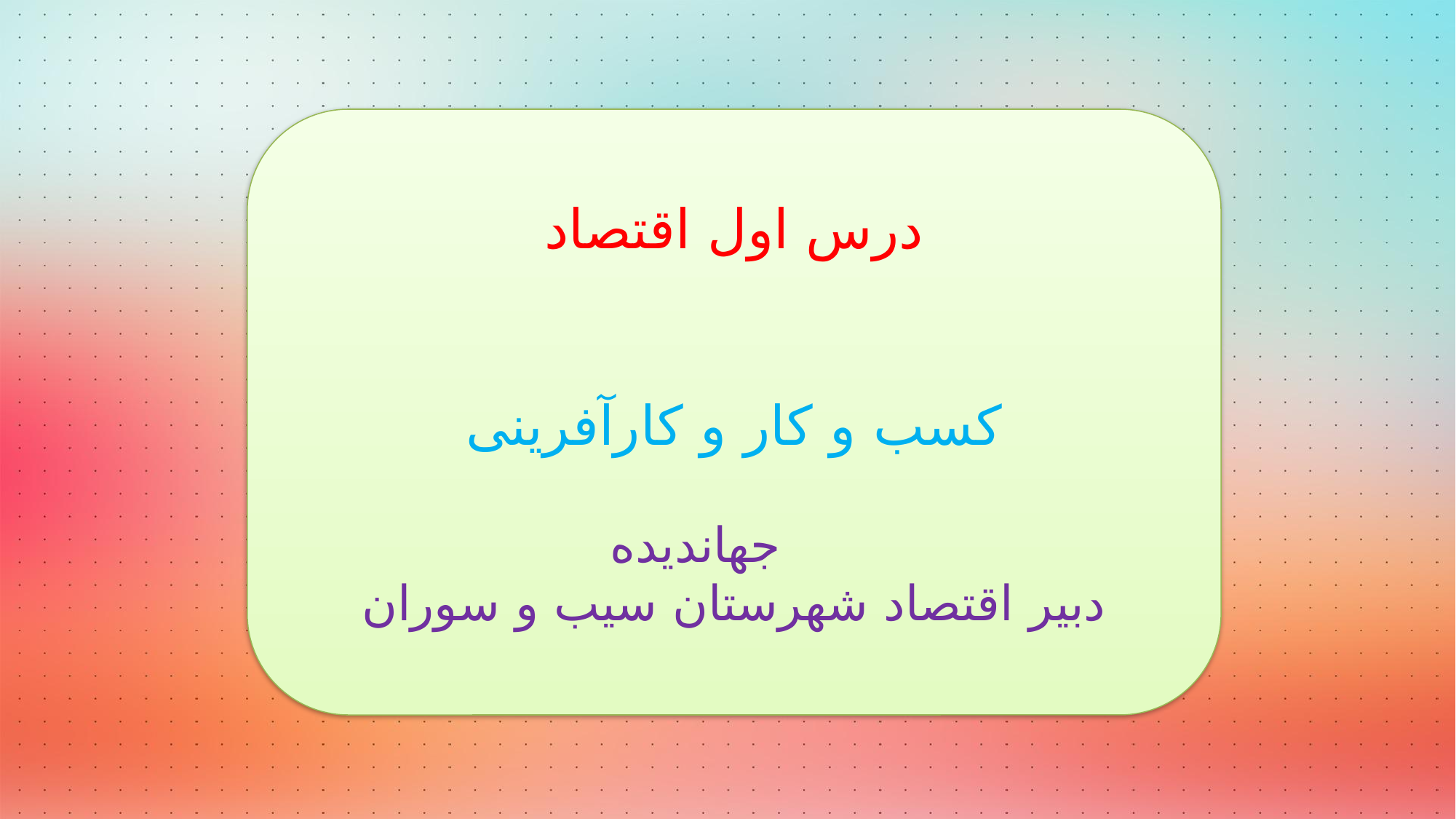

درس اول اقتصاد

کسب و کار و کارآفرینی

 جهاندیده
دبیر اقتصاد شهرستان سیب و سوران